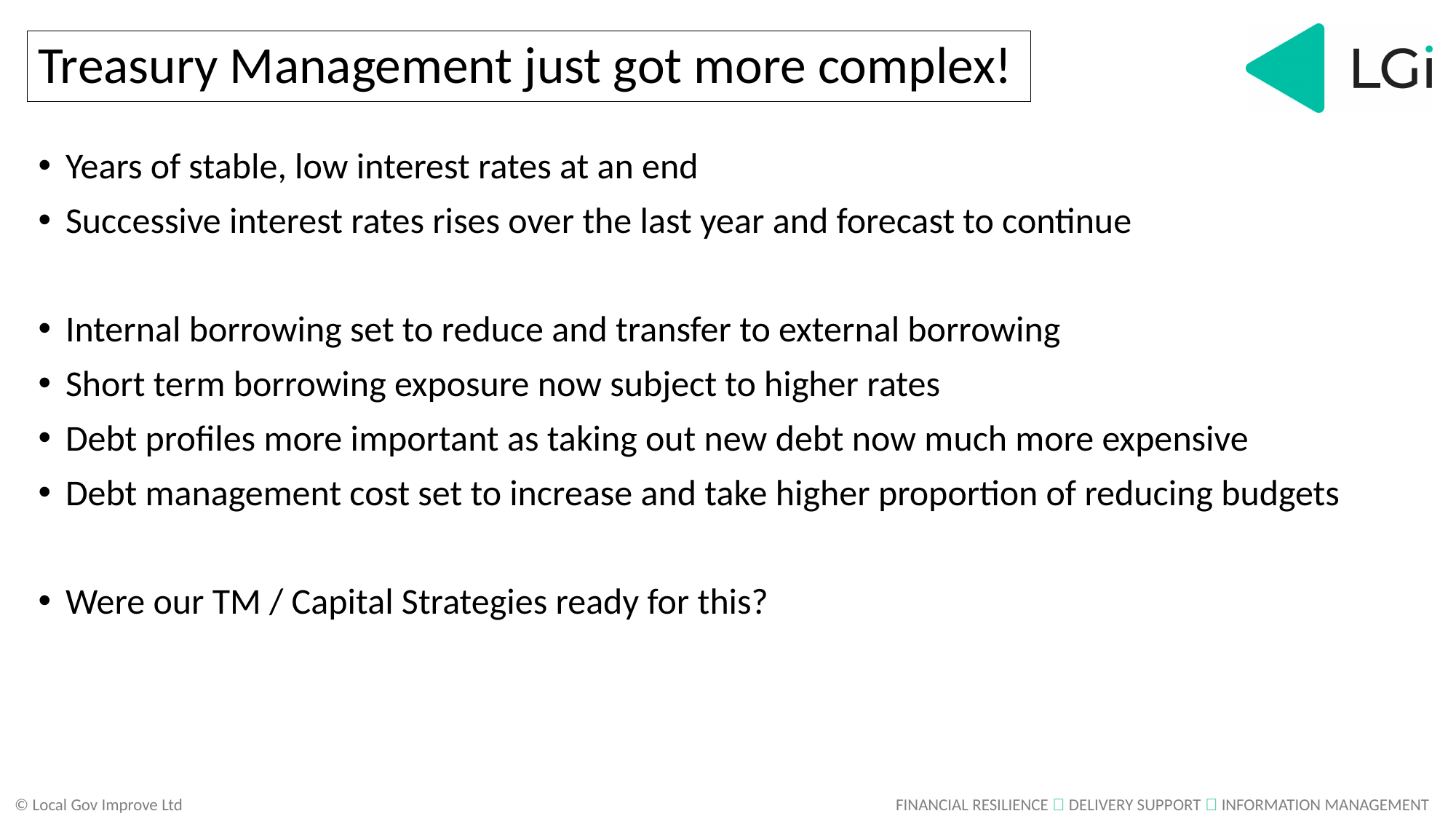

Treasury Management just got more complex!
Years of stable, low interest rates at an end
Successive interest rates rises over the last year and forecast to continue

Internal borrowing set to reduce and transfer to external borrowing
Short term borrowing exposure now subject to higher rates
Debt profiles more important as taking out new debt now much more expensive
Debt management cost set to increase and take higher proportion of reducing budgets

Were our TM / Capital Strategies ready for this?